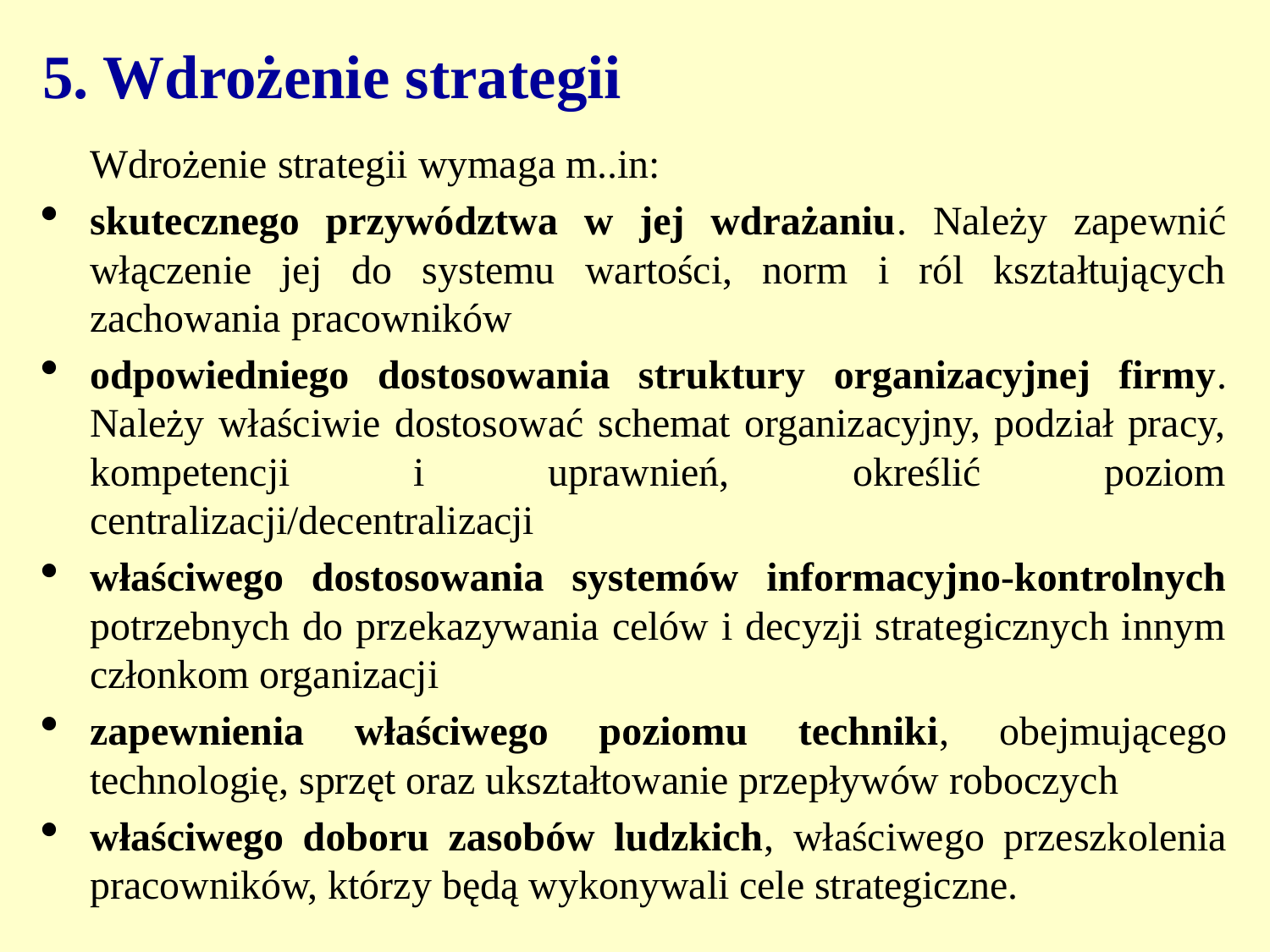

# 5. Wdrożenie strategii
Wdrożenie strategii wymaga m..in:
skutecznego przywództwa w jej wdrażaniu. Należy zapewnić włączenie jej do systemu wartości, norm i ról kształtujących zachowania pracowników
odpowiedniego dostosowania struktury organizacyjnej firmy. Należy właściwie dostosować schemat organizacyjny, podział pracy, kompetencji i uprawnień, określić poziom centralizacji/decentralizacji
właściwego dostosowania systemów informacyjno-kontrolnych potrzebnych do przekazywania celów i decyzji strategicznych innym członkom organizacji
zapewnienia właściwego poziomu techniki, obejmującego technologię, sprzęt oraz ukształtowanie przepływów roboczych
właściwego doboru zasobów ludzkich, właściwego przeszkolenia pracowników, którzy będą wykonywali cele strategiczne.